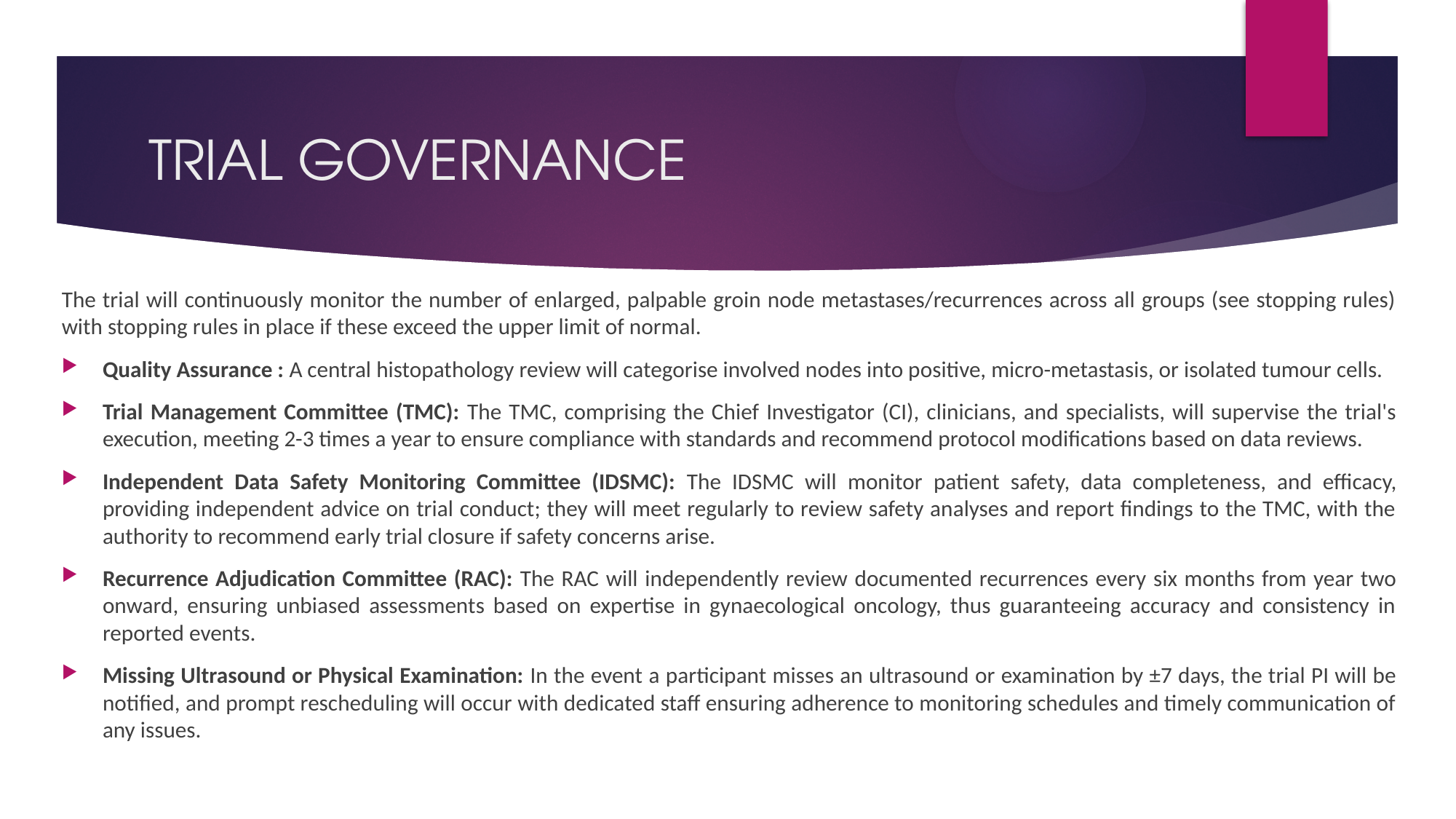

# TRIAL GOVERNANCE
The trial will continuously monitor the number of enlarged, palpable groin node metastases/recurrences across all groups (see stopping rules) with stopping rules in place if these exceed the upper limit of normal.
Quality Assurance : A central histopathology review will categorise involved nodes into positive, micro-metastasis, or isolated tumour cells.
Trial Management Committee (TMC): The TMC, comprising the Chief Investigator (CI), clinicians, and specialists, will supervise the trial's execution, meeting 2-3 times a year to ensure compliance with standards and recommend protocol modifications based on data reviews.
Independent Data Safety Monitoring Committee (IDSMC): The IDSMC will monitor patient safety, data completeness, and efficacy, providing independent advice on trial conduct; they will meet regularly to review safety analyses and report findings to the TMC, with the authority to recommend early trial closure if safety concerns arise.
Recurrence Adjudication Committee (RAC): The RAC will independently review documented recurrences every six months from year two onward, ensuring unbiased assessments based on expertise in gynaecological oncology, thus guaranteeing accuracy and consistency in reported events.
Missing Ultrasound or Physical Examination: In the event a participant misses an ultrasound or examination by ±7 days, the trial PI will be notified, and prompt rescheduling will occur with dedicated staff ensuring adherence to monitoring schedules and timely communication of any issues.